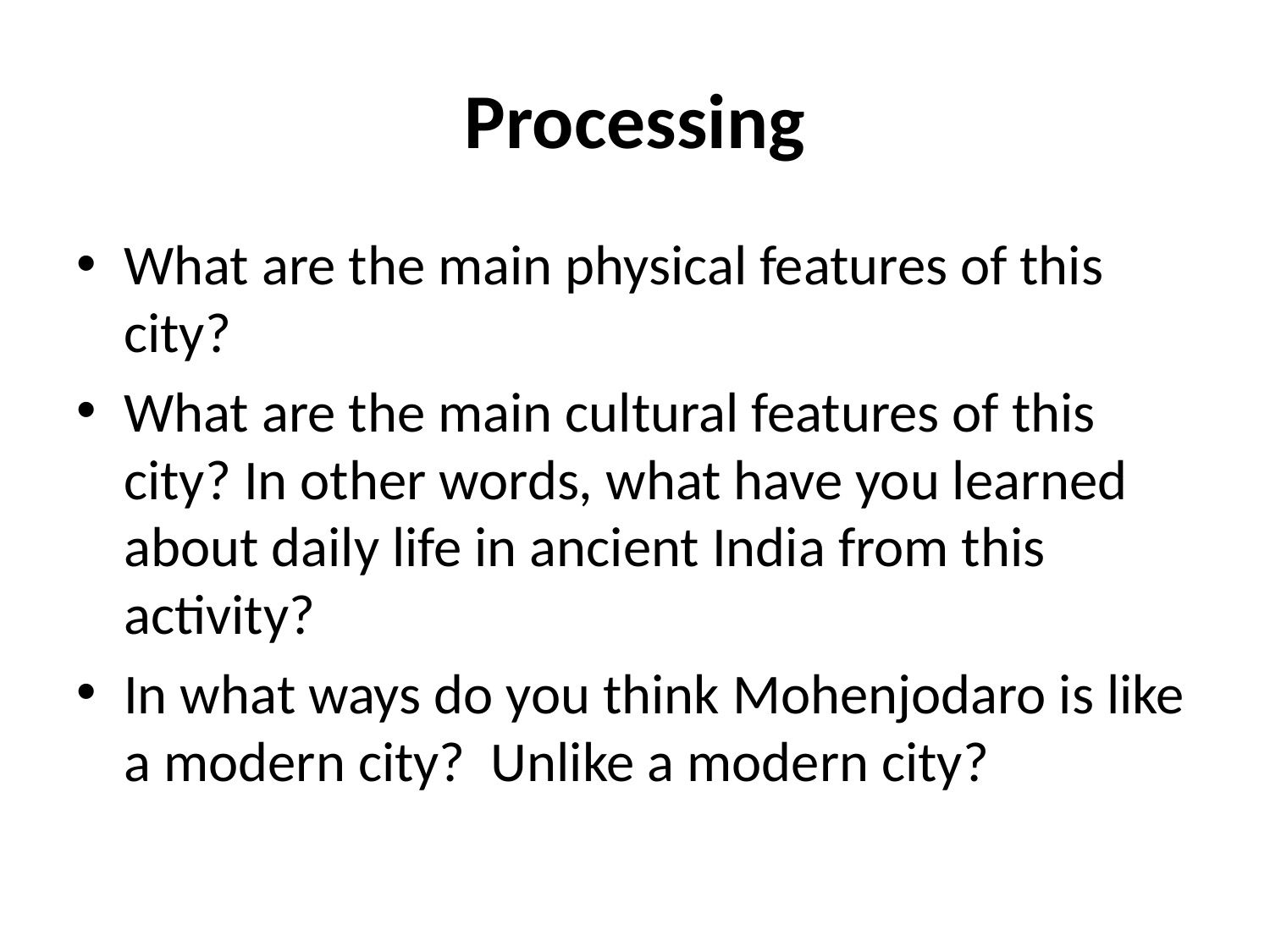

# Processing
What are the main physical features of this city?
What are the main cultural features of this city? In other words, what have you learned about daily life in ancient India from this activity?
In what ways do you think Mohenjodaro is like a modern city?  Unlike a modern city?